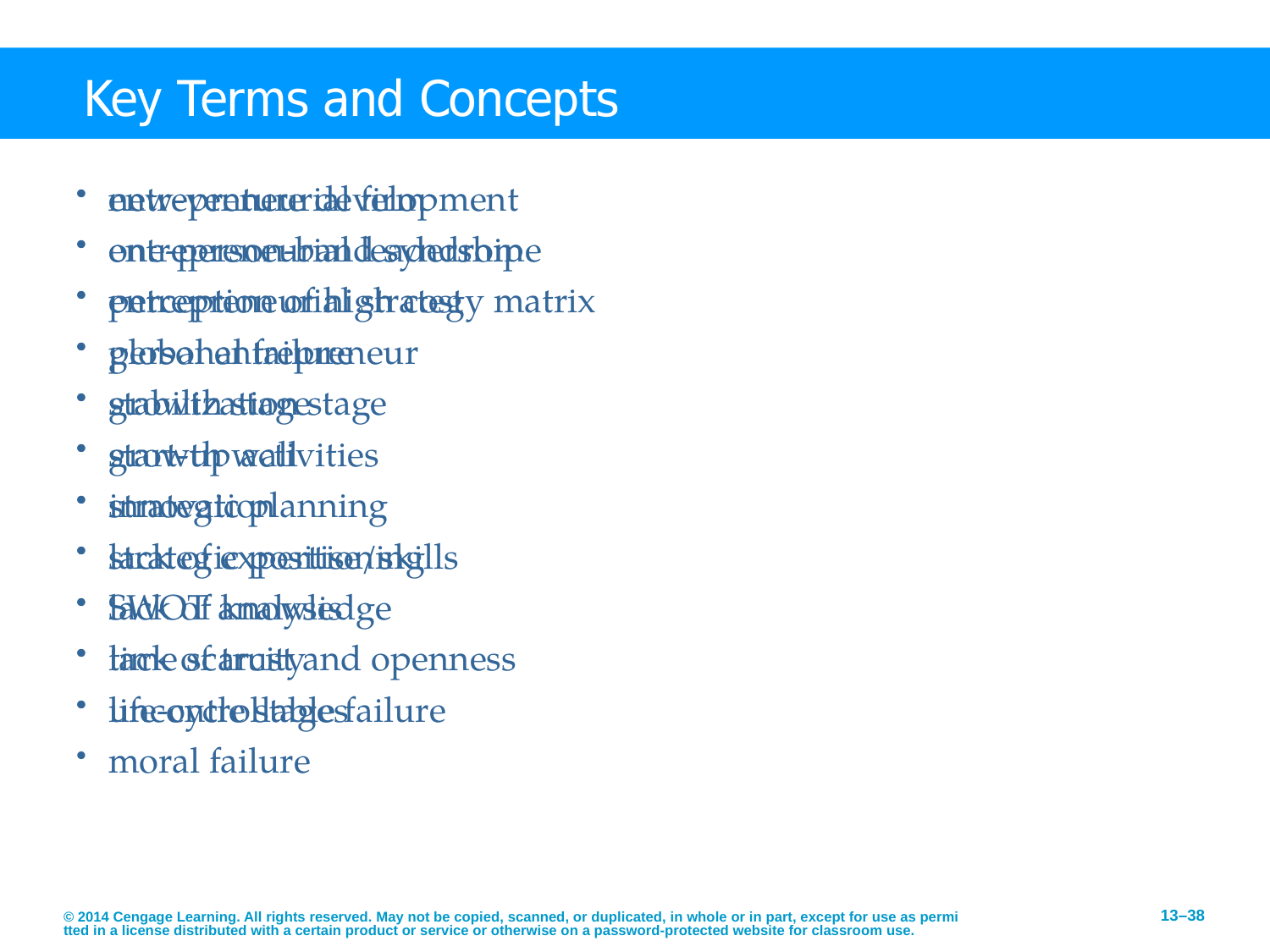

# Key Terms and Concepts
entrepreneurial firm
entrepreneurial leadership
entrepreneurial strategy matrix
global entrepreneur
growth stage
growth wall
innovation
lack of expertise/skills
lack of knowledge
lack of trust and openness
life-cycle stages
moral failure
new-venture development
one-person-band syndrome
perception of high cost
personal failure
stabilization stage
start-up activities
strategic planning
strategic positioning
SWOT analysis
time scarcity
uncontrollable failure
© 2014 Cengage Learning. All rights reserved. May not be copied, scanned, or duplicated, in whole or in part, except for use as permitted in a license distributed with a certain product or service or otherwise on a password-protected website for classroom use.
13–38